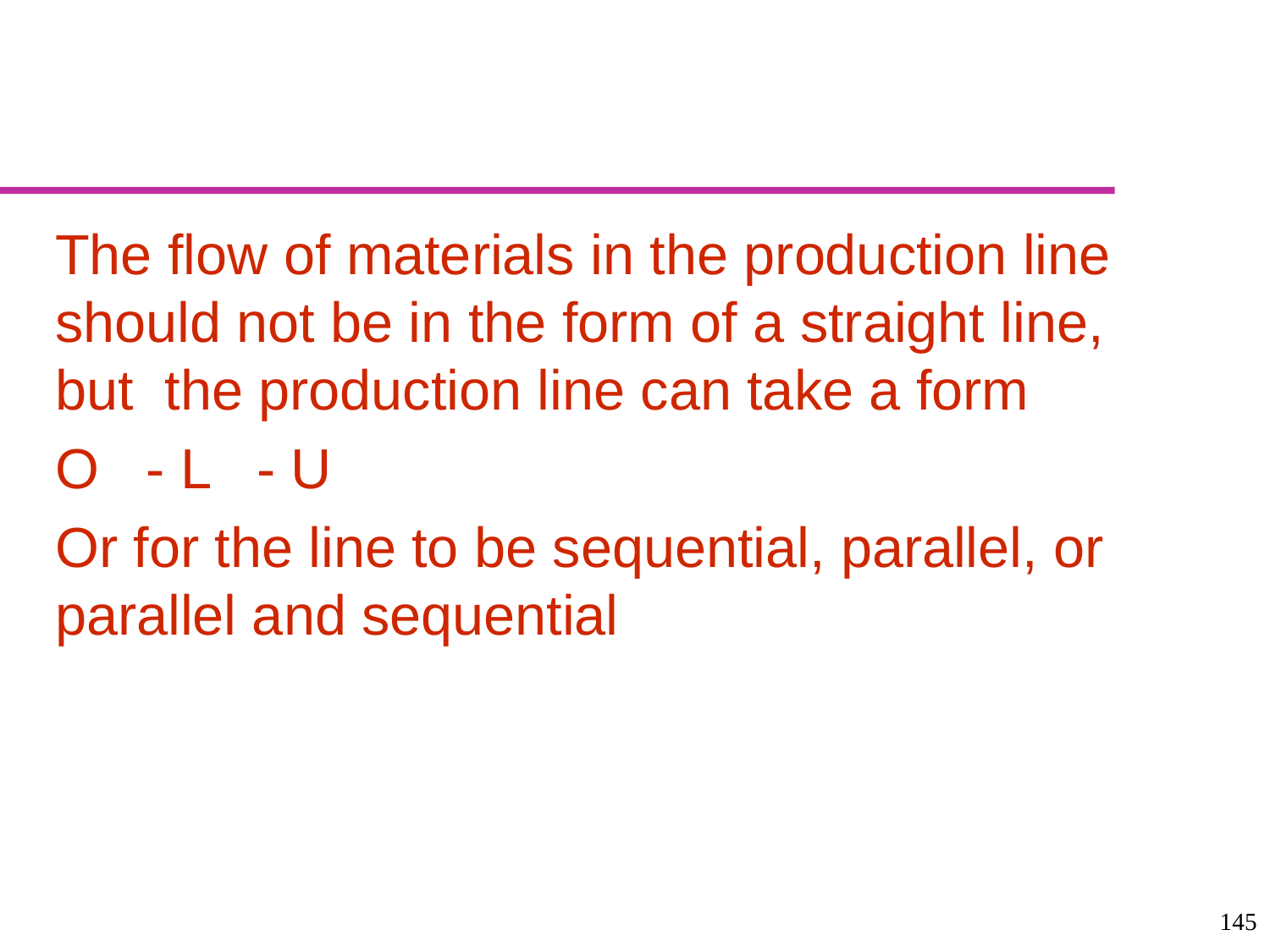

#
The flow of materials in the production line should not be in the form of a straight line, but  the production line can take a form
O   - L   - U
Or for the line to be sequential, parallel, or parallel and sequential
145